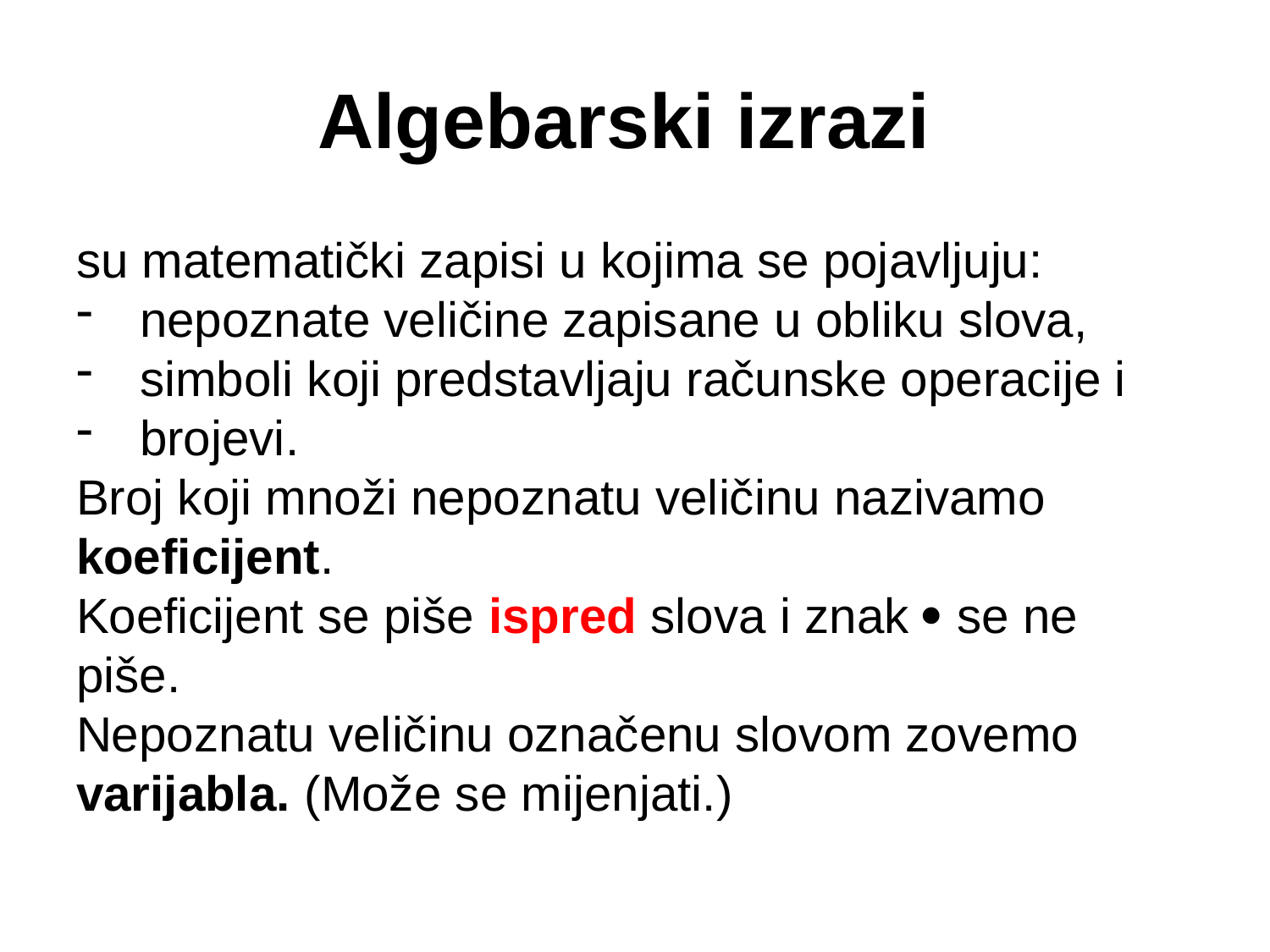

# Algebarski izrazi
su matematički zapisi u kojima se pojavljuju:
nepoznate veličine zapisane u obliku slova,
simboli koji predstavljaju računske operacije i
brojevi.
Broj koji množi nepoznatu veličinu nazivamo koeficijent.
Koeficijent se piše ispred slova i znak • se ne piše.
Nepoznatu veličinu označenu slovom zovemo varijabla. (Može se mijenjati.)